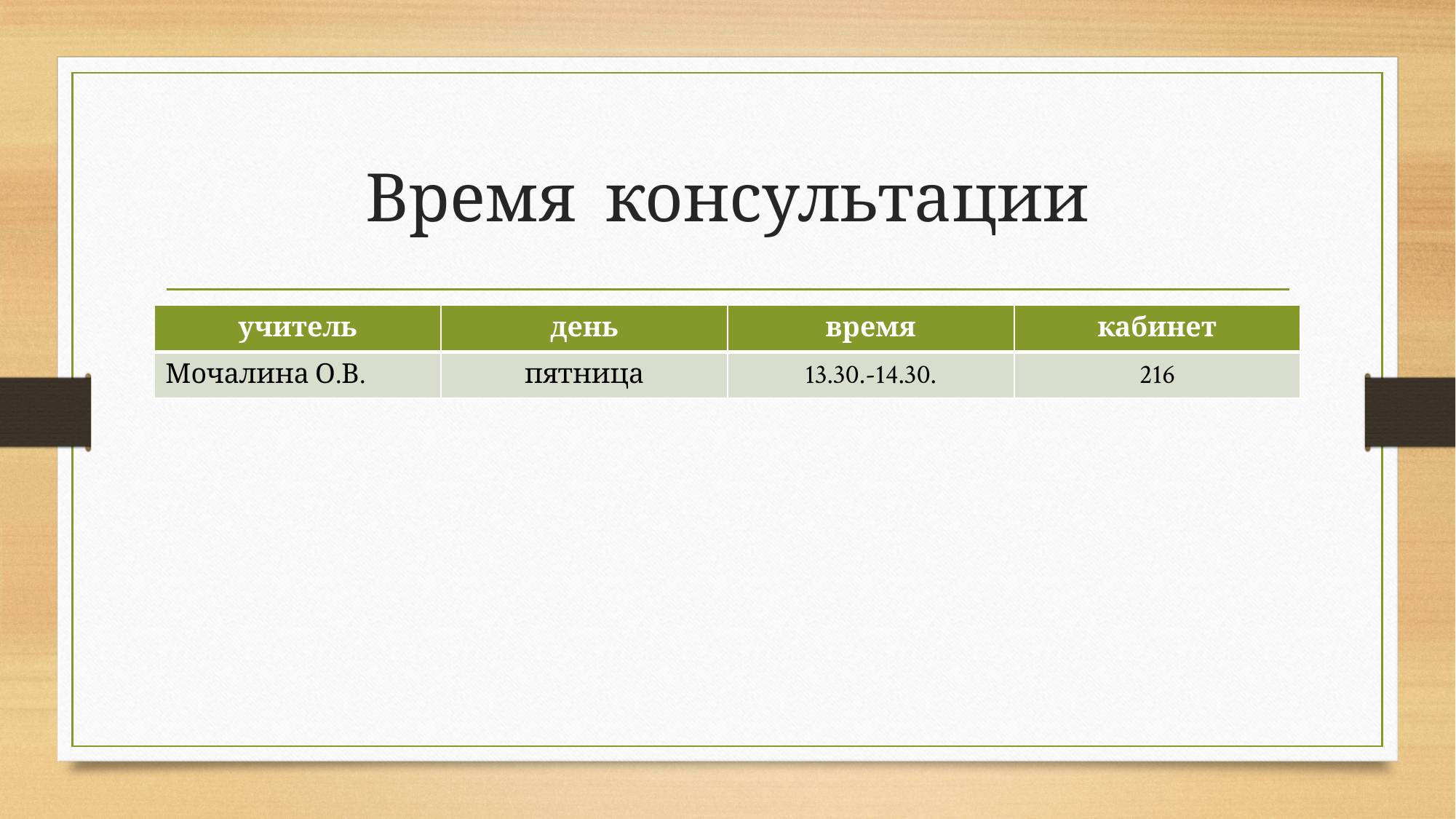

# Время  консультации
| учитель | день | время | кабинет |
| --- | --- | --- | --- |
| Мочалина О.В. | пятница | 13.30.-14.30. | 216 |